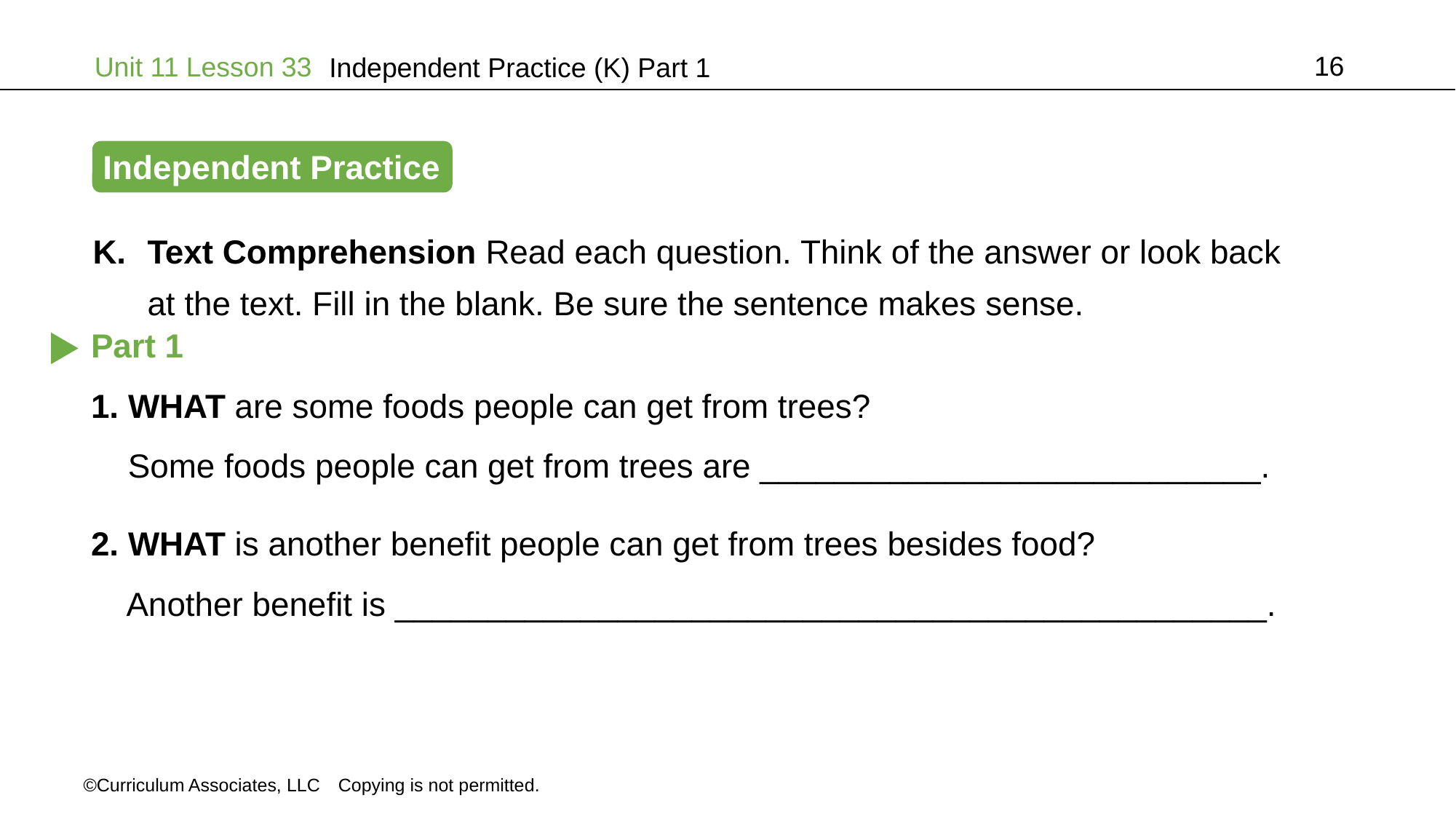

16
Independent Practice (K) Part 1
Independent Practice

Text Comprehension Read each question. Think of the answer or look back
at the text. Fill in the blank. Be sure the sentence makes sense.
Part 1

1. WHAT are some foods people can get from trees?
    Some foods people can get from trees are ___________________________.
2. WHAT is another benefit people can get from trees besides food?
    Another benefit is _______________________________________________.